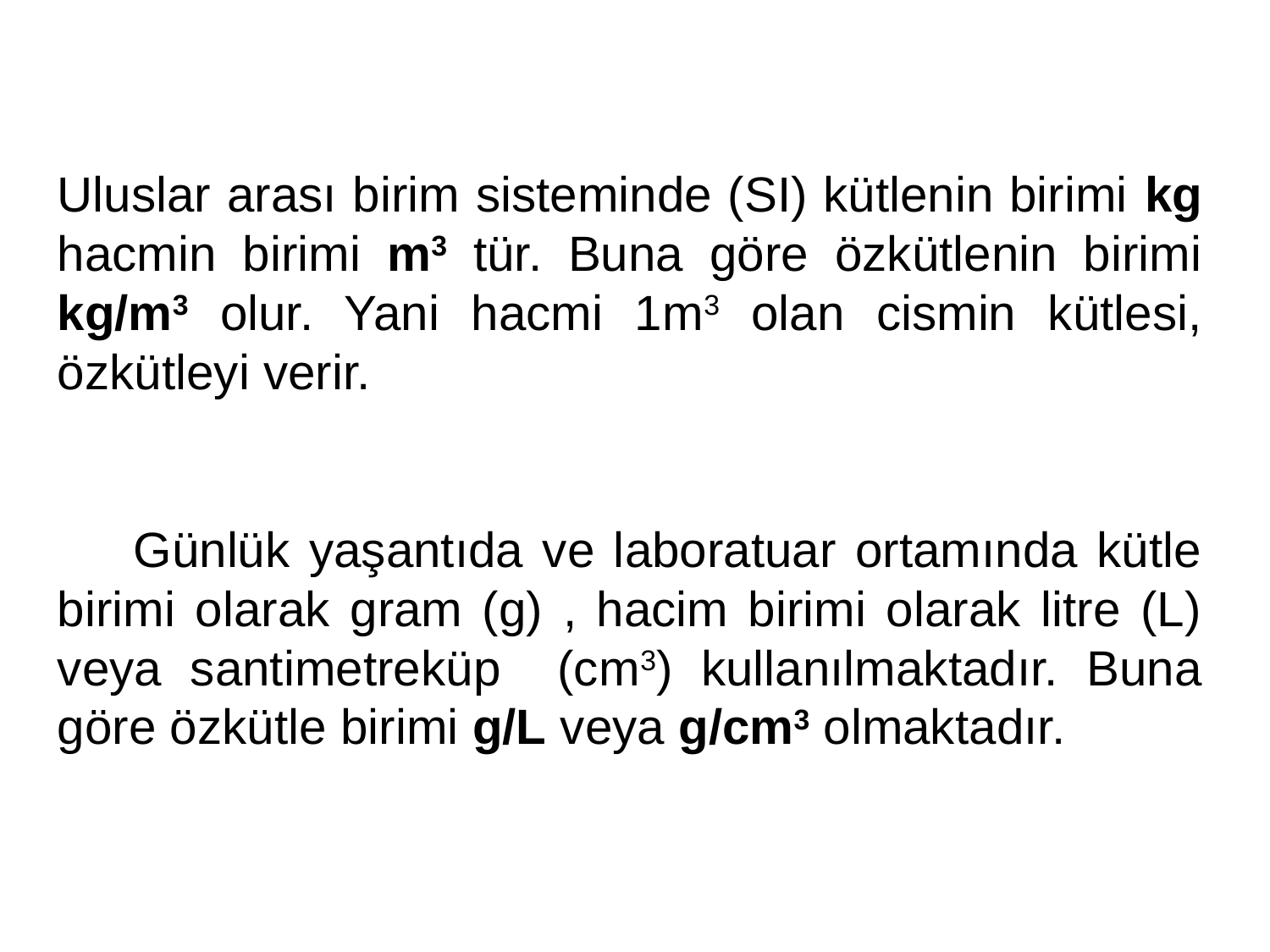

Uluslar arası birim sisteminde (SI) kütlenin birimi kg hacmin birimi m3 tür. Buna göre özkütlenin birimi kg/m3 olur. Yani hacmi 1m3 olan cismin kütlesi, özkütleyi verir.

    Günlük yaşantıda ve laboratuar ortamında kütle birimi olarak gram (g) , hacim birimi olarak litre (L) veya santimetreküp  (cm3) kullanılmaktadır. Buna göre özkütle birimi g/L veya g/cm3 olmaktadır.